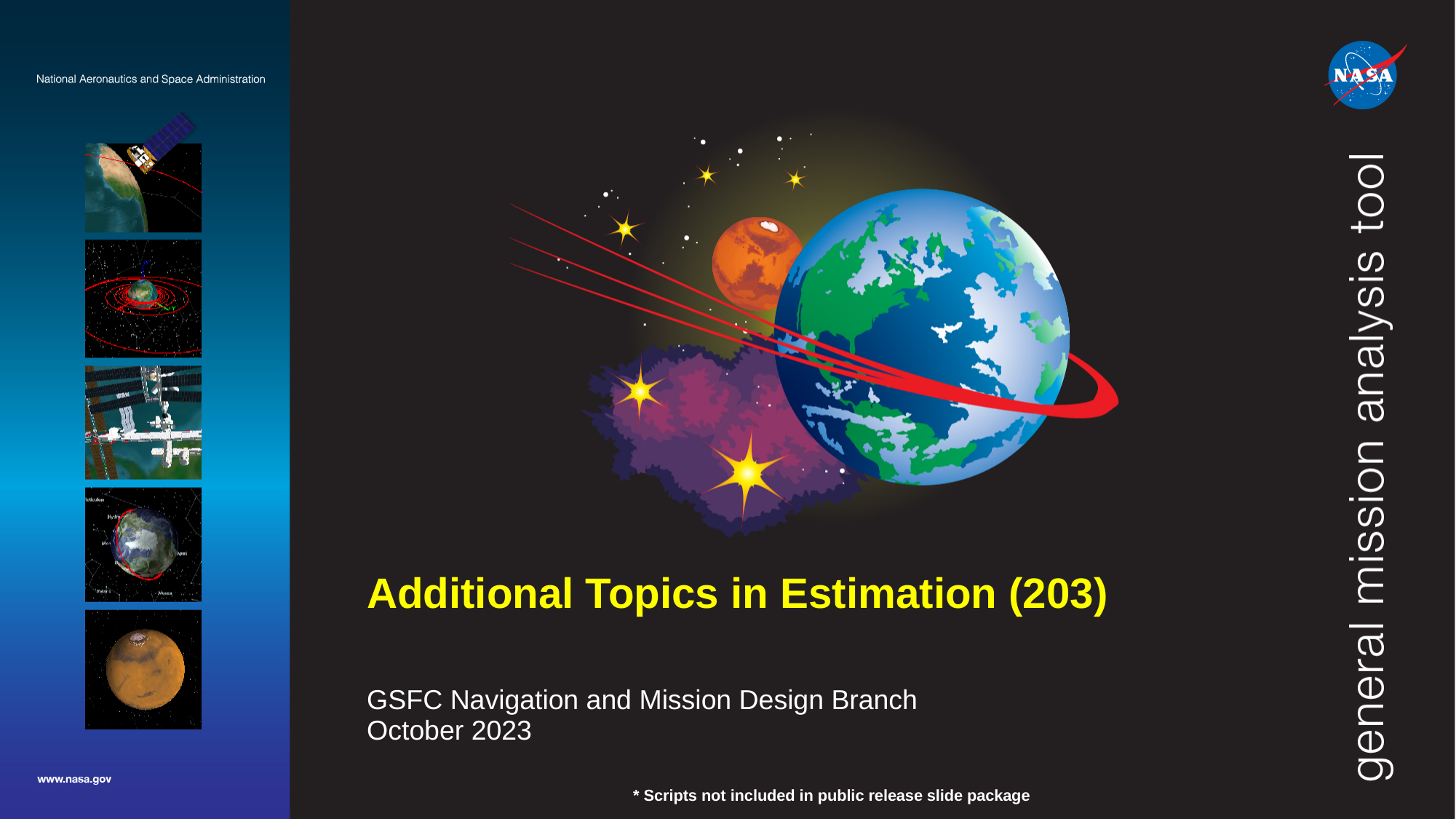

# Additional Topics in Estimation (203)
GSFC Navigation and Mission Design Branch
October 2023

* Scripts not included in public release slide package